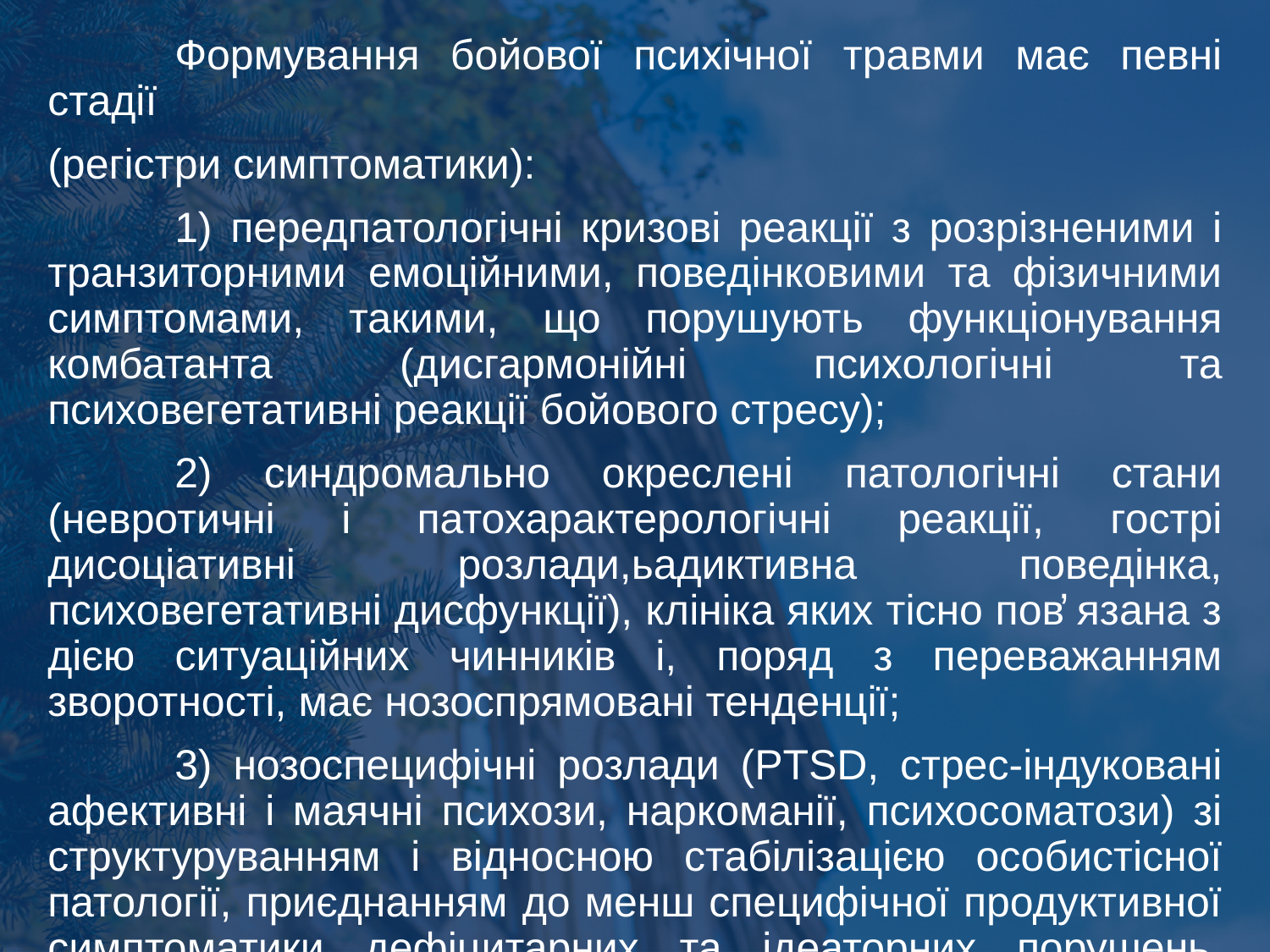

#
	Формування бойової психічної травми має певні стадії
(регістри симптоматики):
	1) передпатологічні кризові реакції з розрізненими і транзиторними емоційними, поведінковими та фізичними симптомами, такими, що порушують функціонування комбатанта (дисгармонійні психологічні та психовегетативні реакції бойового стресу);
	2) синдромально окреслені патологічні стани (невротичні і патохарактерологічні реакції, гострі дисоціативні розлади,ьадиктивна поведінка, психовегетативні дисфункції), клініка яких тісно пов̕ язана з дією ситуаційних чинників і, поряд з переважанням зворотності, має нозоспрямовані тенденції;
	3) нозоспецифічні розлади (PTSD, стрес-індуковані афективні і маячні психози, наркоманії, психосоматози) зі структуруванням і відносною стабілізацією особистісної патології, приєднанням до менш специфічної продуктивної симптоматики дефіцитарних та ідеаторних порушень, “саморозвитком” хворобливого процесу.